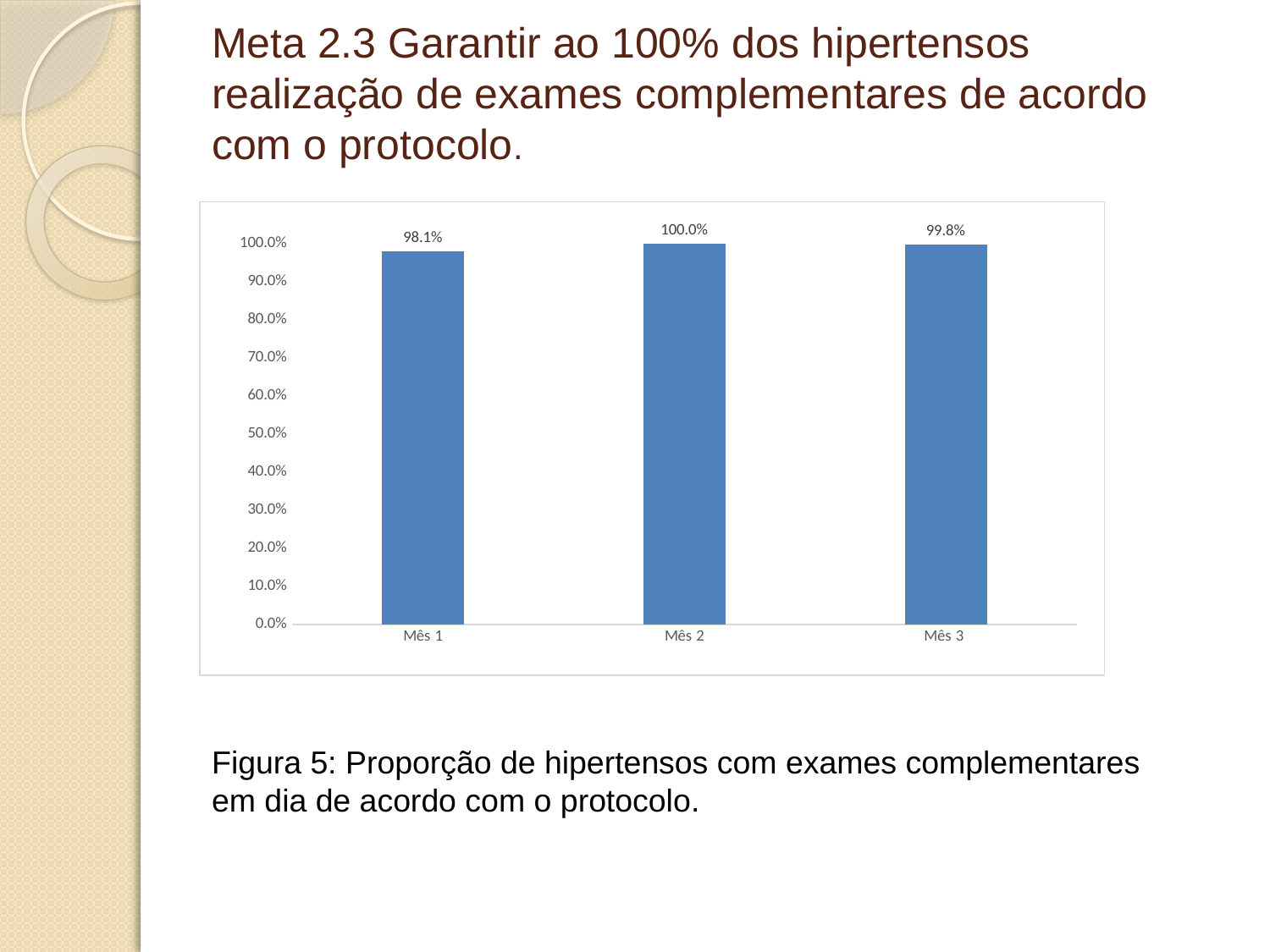

# Meta 2.3 Garantir ao 100% dos hipertensos realização de exames complementares de acordo com o protocolo.

### Chart

| Category | Proporção de hipertensos com os exames complementares em dia de acordo com o protocolo |
|---|---|
| Mês 1 | 0.981 |
| Mês 2 | 1.0 |
| Mês 3  | 0.998 |
Figura 5: Proporção de hipertensos com exames complementares em dia de acordo com o protocolo.